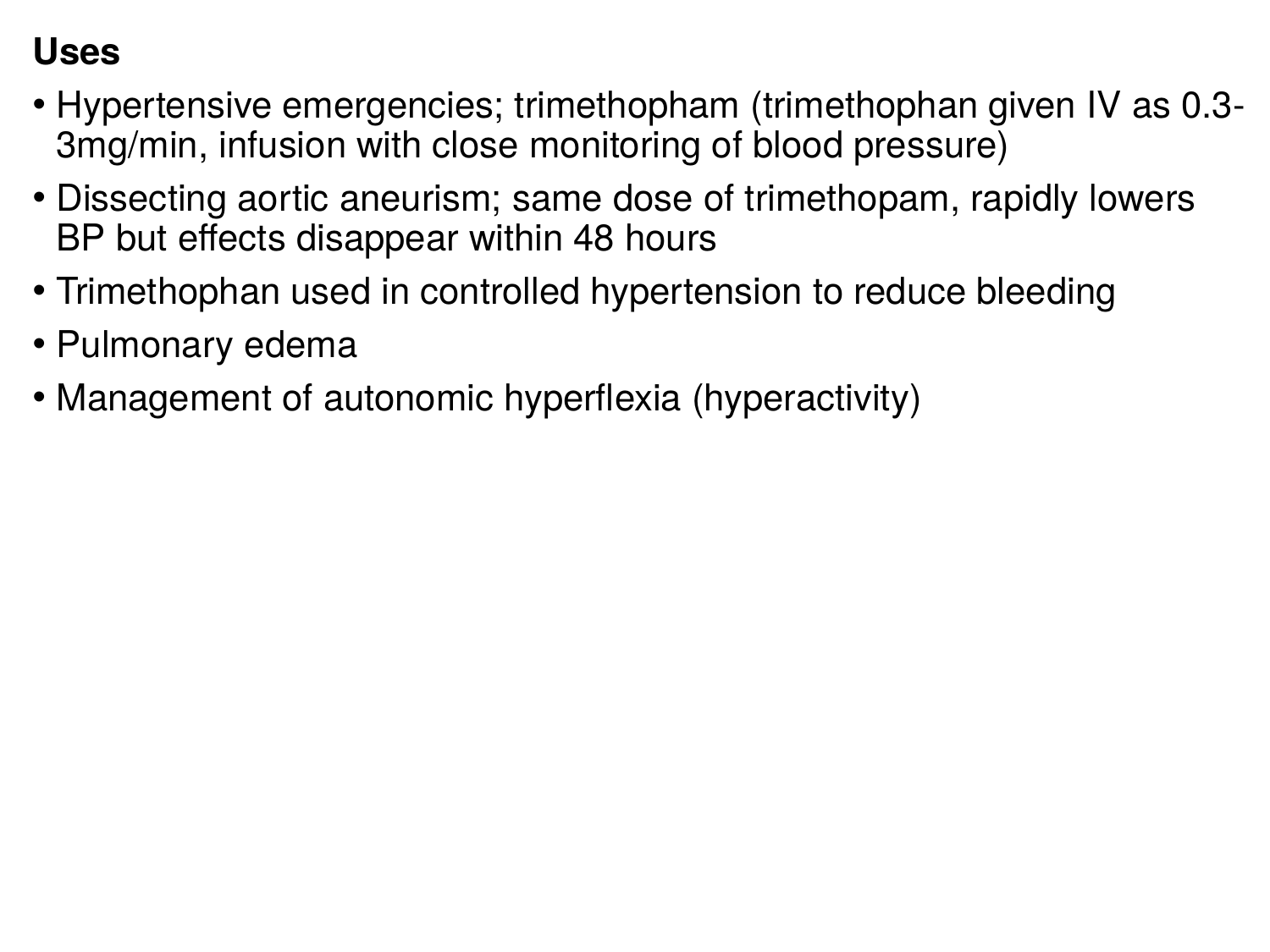

Uses
Hypertensive emergencies; trimethopham (trimethophan given IV as 0.3-3mg/min, infusion with close monitoring of blood pressure)
Dissecting aortic aneurism; same dose of trimethopam, rapidly lowers BP but effects disappear within 48 hours
Trimethophan used in controlled hypertension to reduce bleeding
Pulmonary edema
Management of autonomic hyperflexia (hyperactivity)